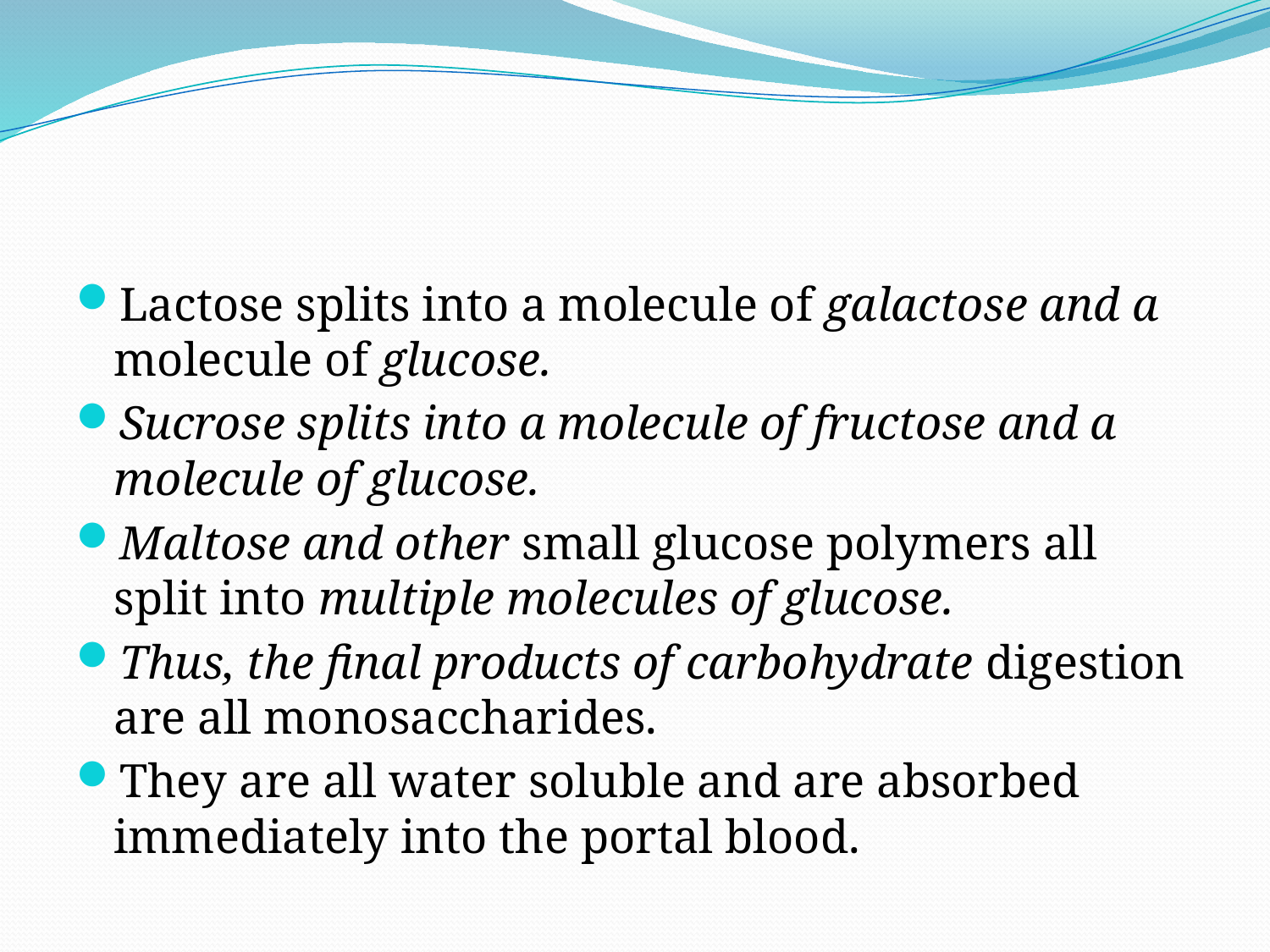

#
Lactose splits into a molecule of galactose and a molecule of glucose.
Sucrose splits into a molecule of fructose and a molecule of glucose.
Maltose and other small glucose polymers all split into multiple molecules of glucose.
Thus, the final products of carbohydrate digestion are all monosaccharides.
They are all water soluble and are absorbed immediately into the portal blood.